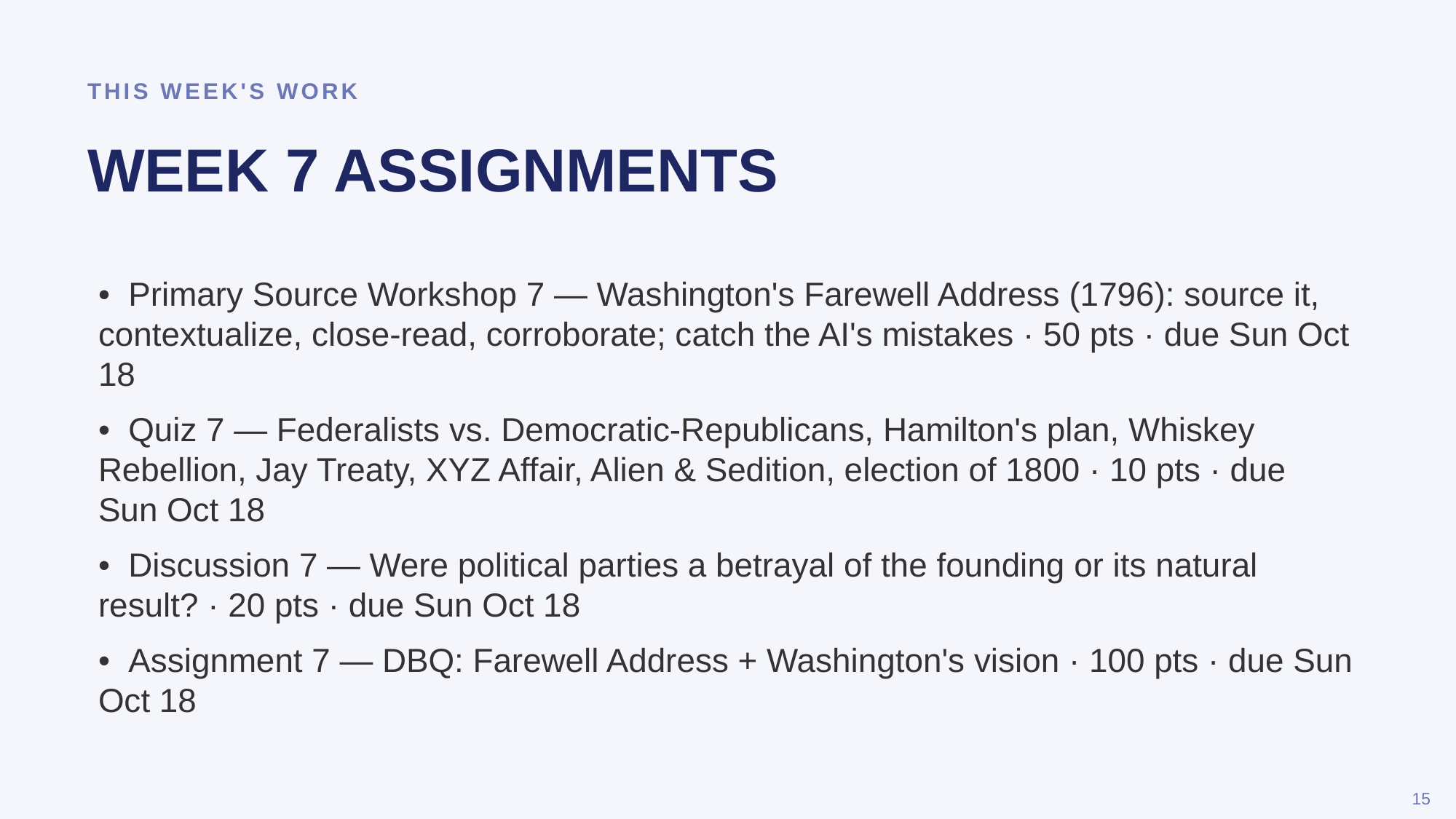

THIS WEEK'S WORK
WEEK 7 ASSIGNMENTS
•  Primary Source Workshop 7 — Washington's Farewell Address (1796): source it, contextualize, close-read, corroborate; catch the AI's mistakes · 50 pts · due Sun Oct 18
•  Quiz 7 — Federalists vs. Democratic-Republicans, Hamilton's plan, Whiskey Rebellion, Jay Treaty, XYZ Affair, Alien & Sedition, election of 1800 · 10 pts · due Sun Oct 18
•  Discussion 7 — Were political parties a betrayal of the founding or its natural result? · 20 pts · due Sun Oct 18
•  Assignment 7 — DBQ: Farewell Address + Washington's vision · 100 pts · due Sun Oct 18
15